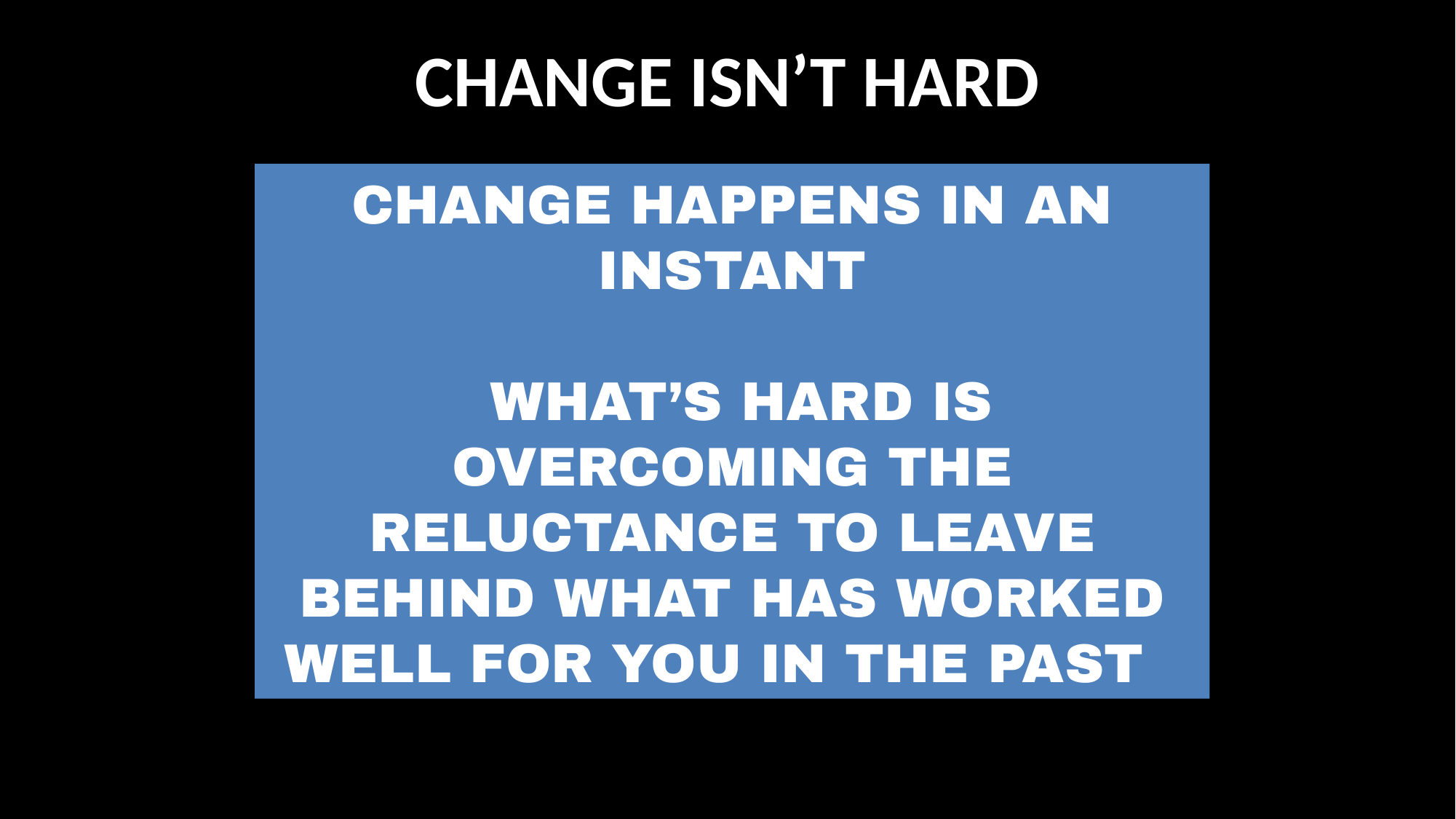

# CHANGE ISN’T HARD
“Nobody likes Change except Babies with Wet Diapers.”
CHANGE HAPPENS IN AN INSTANT

 WHAT’S HARD IS OVERCOMING THE RELUCTANCE TO LEAVE BEHIND WHAT HAS WORKED WELL FOR YOU IN THE PAST